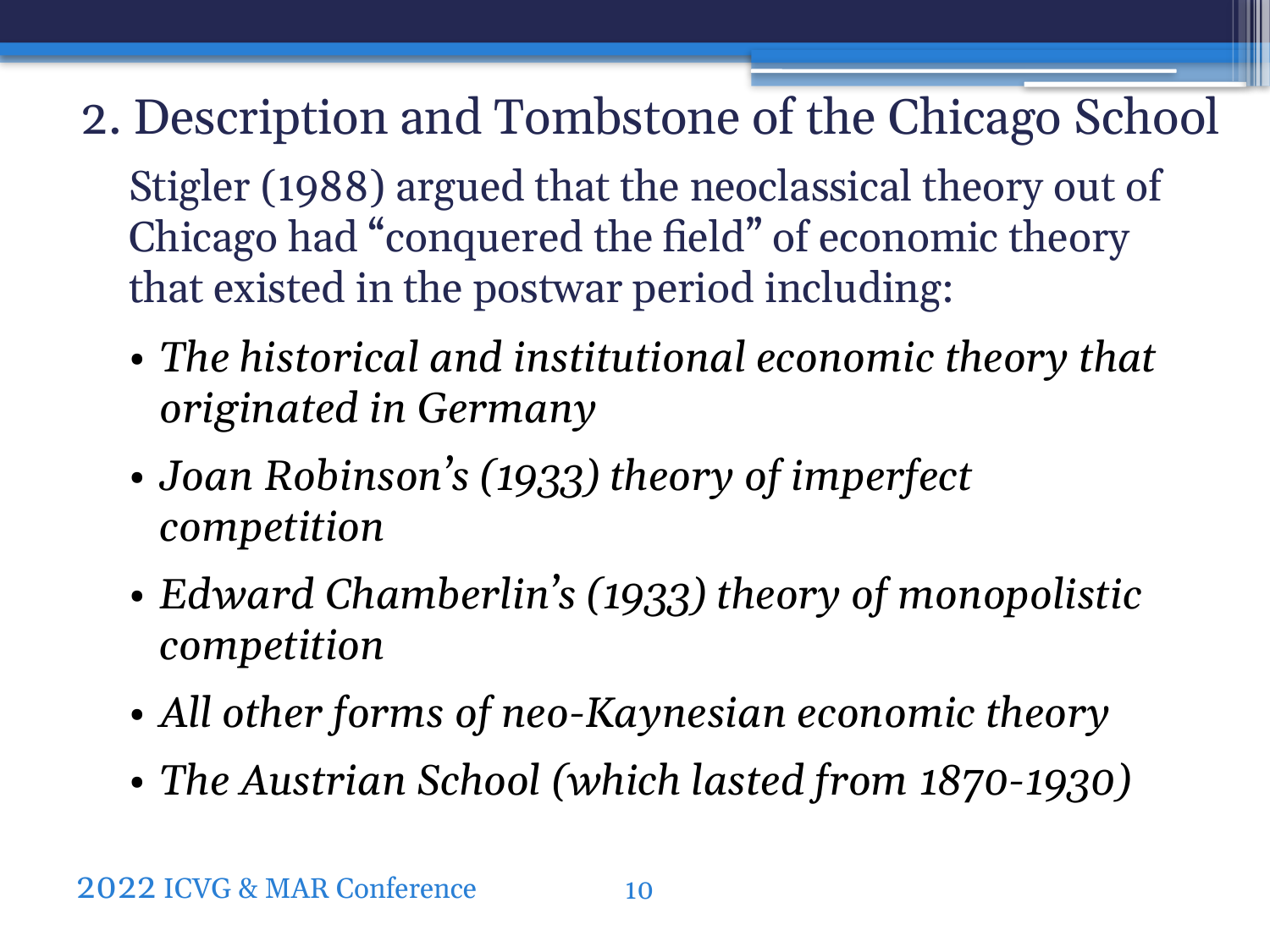

2. Description and Tombstone of the Chicago School
Stigler (1988) argued that the neoclassical theory out of Chicago had “conquered the field” of economic theory that existed in the postwar period including:
•	The historical and institutional economic theory that originated in Germany
•	Joan Robinson’s (1933) theory of imperfect competition
•	Edward Chamberlin’s (1933) theory of monopolistic competition
•	All other forms of neo-Kaynesian economic theory
•	The Austrian School (which lasted from 1870-1930)

2022 ICVG & MAR Conference
10